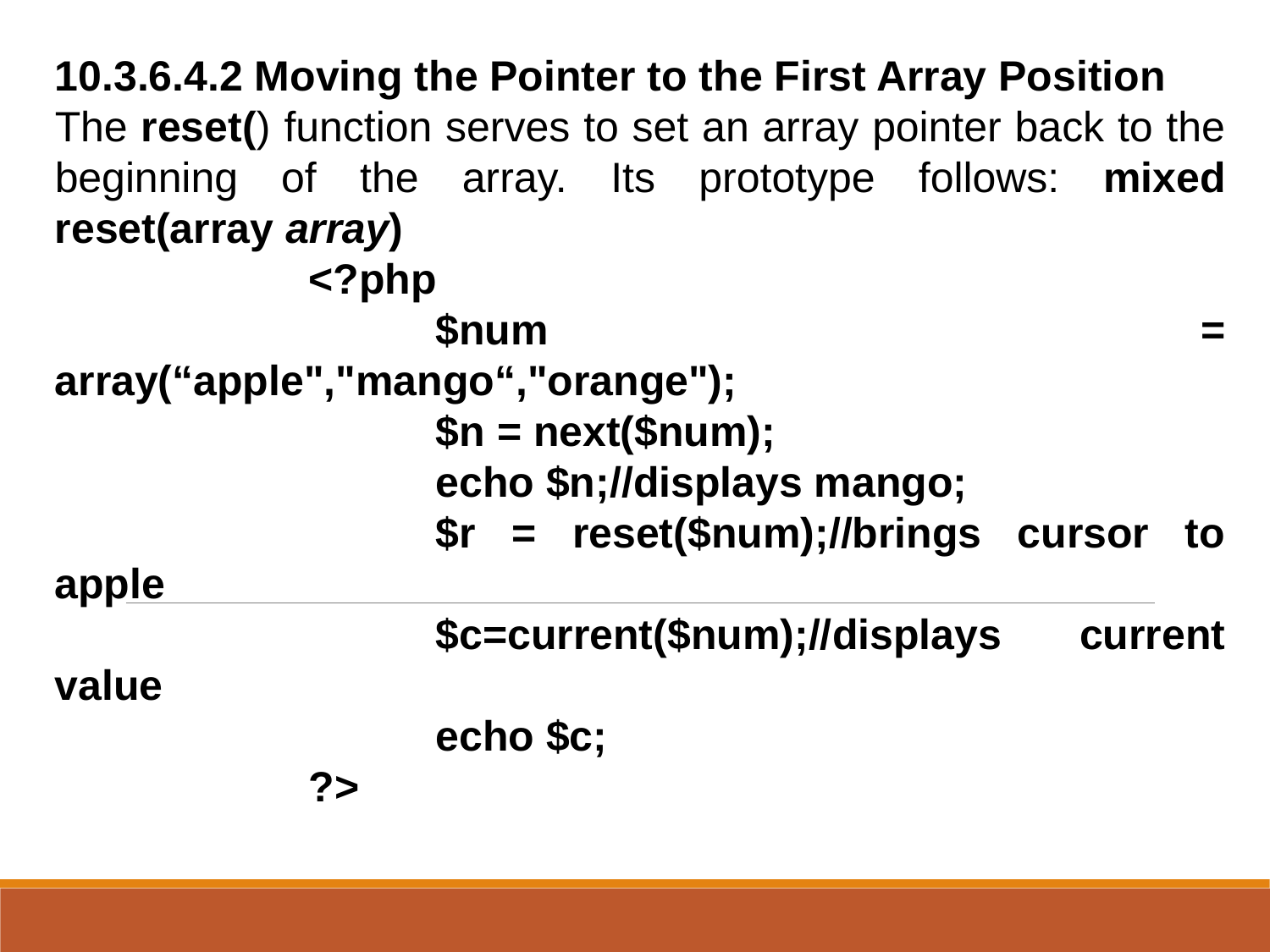

10.3.6.4.2 Moving the Pointer to the First Array Position
The reset() function serves to set an array pointer back to the beginning of the array. Its prototype follows: mixed reset(array array)
		<?php
			$num = array(“apple","mango“,"orange");
			$n = next($num);
			echo $n;//displays mango;
			$r = reset($num);//brings cursor to apple
			$c=current($num);//displays current value
			echo $c;
		?>